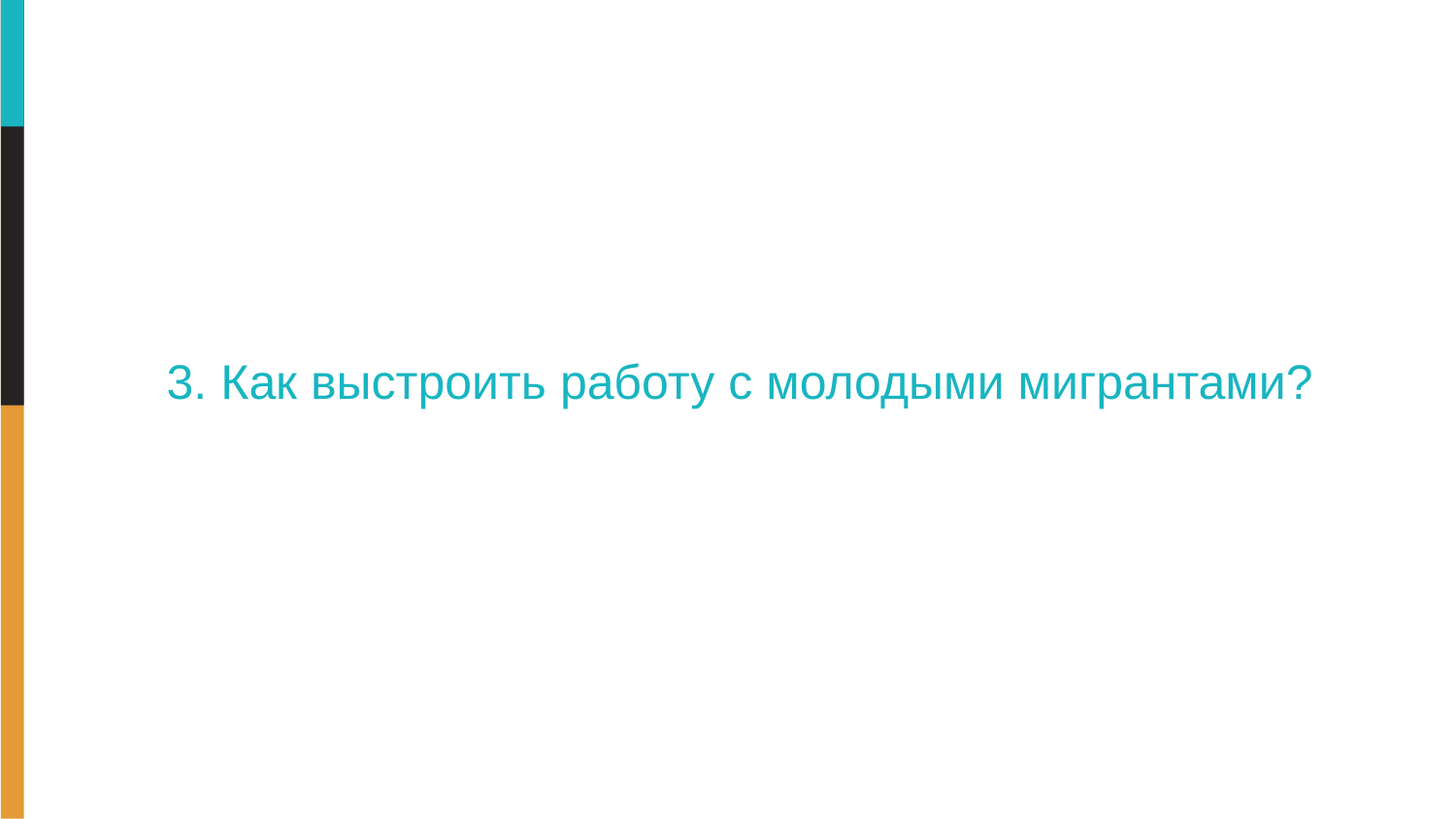

# 3. Как выстроить работу с молодыми мигрантами?